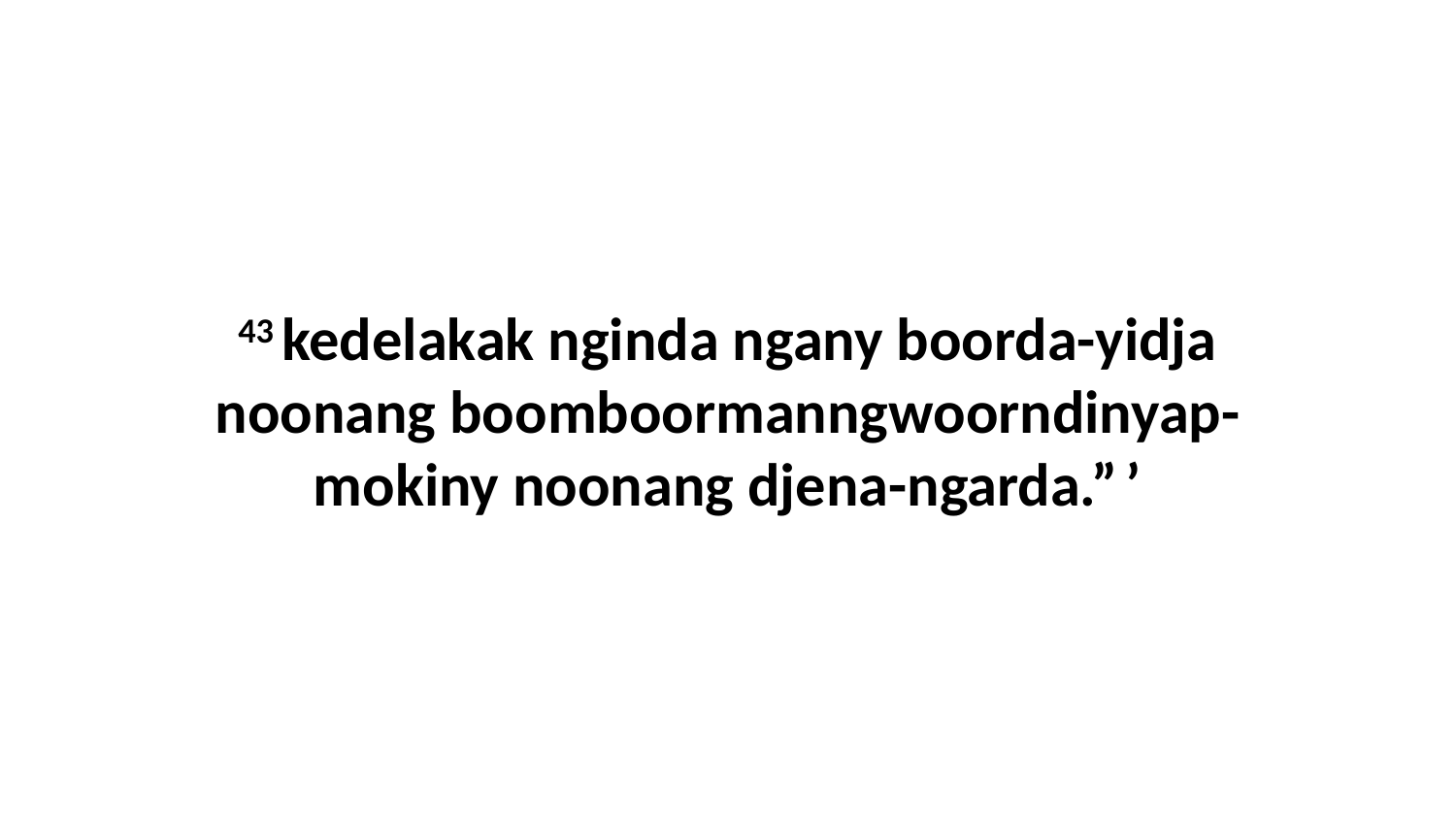

43 kedelakak nginda ngany boorda-yidja noonang boomboormanngwoorndinyap-mokiny noonang djena-ngarda.” ’